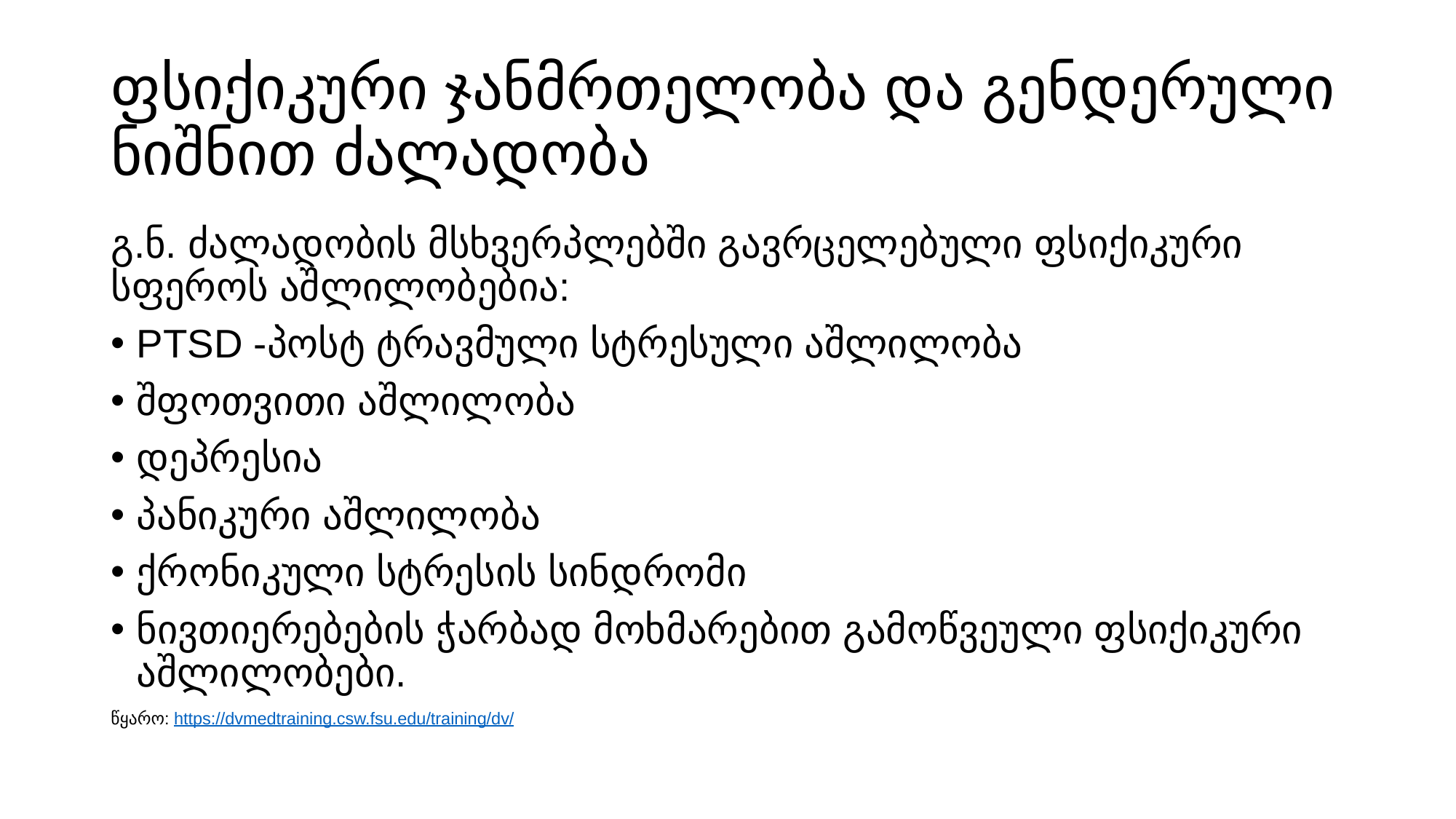

# ფსიქიკური ჯანმრთელობა და გენდერული ნიშნით ძალადობა
გ.ნ. ძალადობის მსხვერპლებში გავრცელებული ფსიქიკური სფეროს აშლილობებია:
PTSD -პოსტ ტრავმული სტრესული აშლილობა
შფოთვითი აშლილობა
დეპრესია
პანიკური აშლილობა
ქრონიკული სტრესის სინდრომი
ნივთიერებების ჭარბად მოხმარებით გამოწვეული ფსიქიკური აშლილობები.
წყარო: https://dvmedtraining.csw.fsu.edu/training/dv/